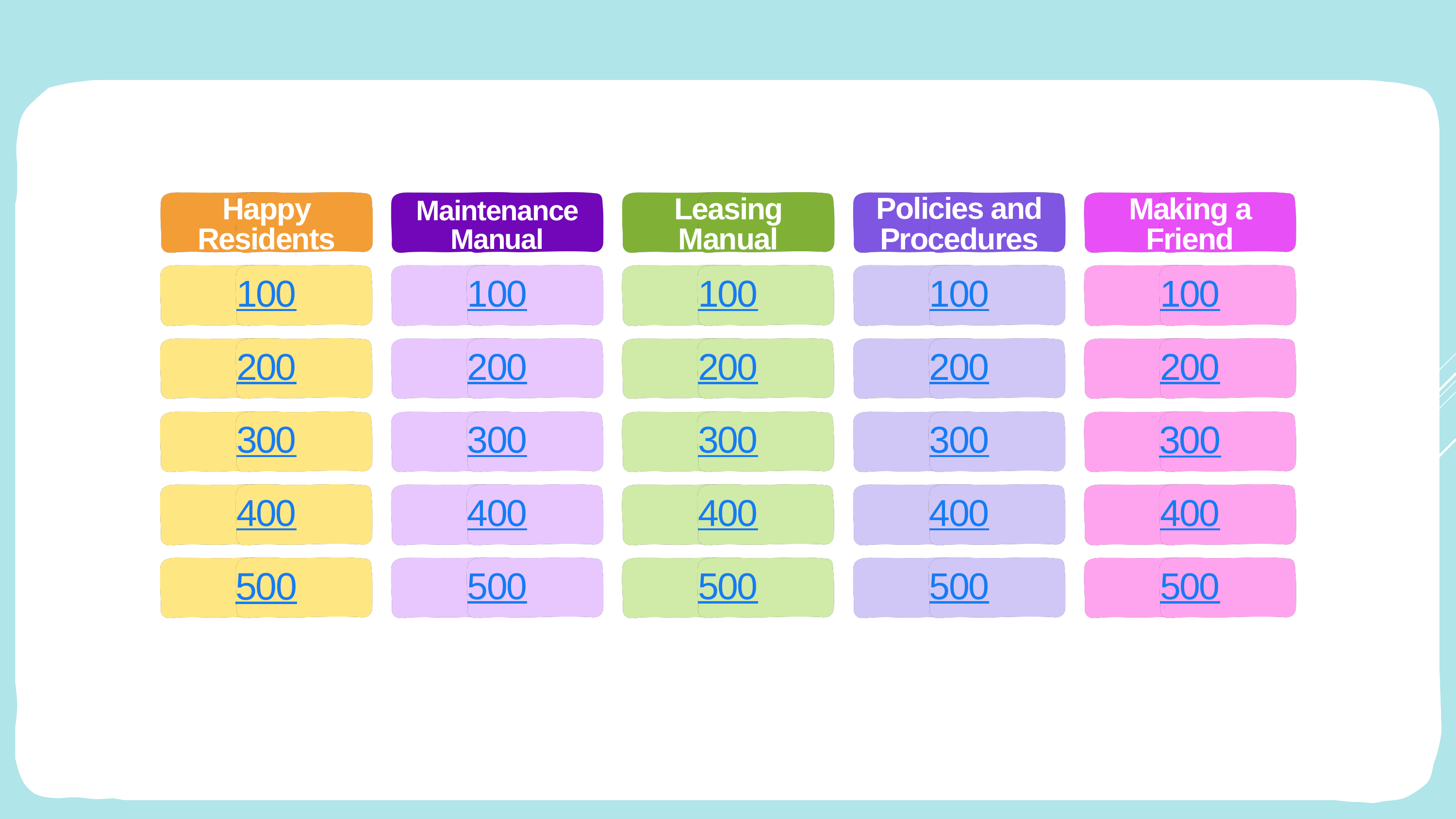

Maintenance Manual

Policies and Procedures

Happy Residents

Leasing Manual

Making a Friend

100

100

100

100

100

200

200

200

200

200

300

300

300

300

300

400

400

400

400

400

500

500

500

500

500